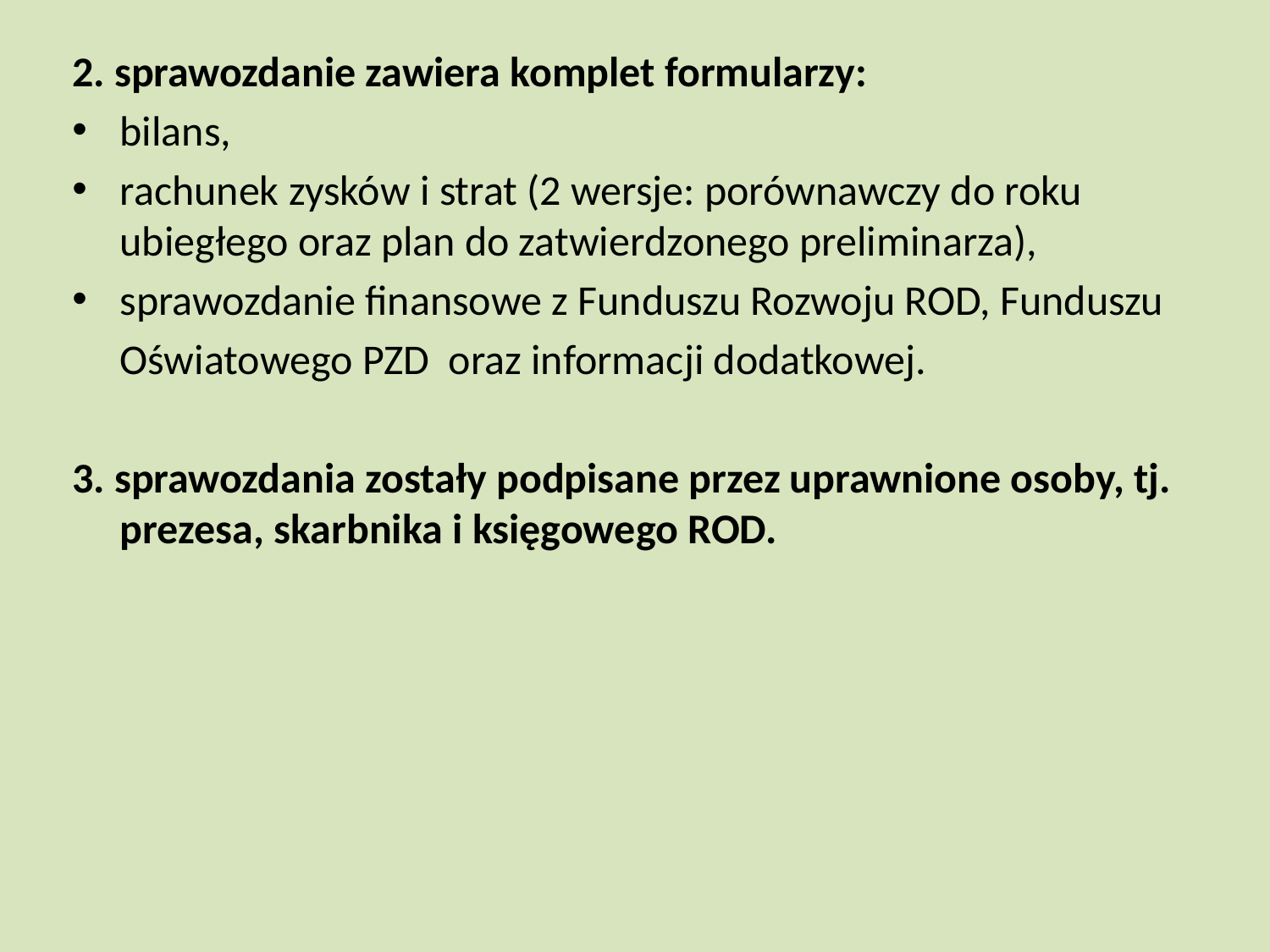

2. sprawozdanie zawiera komplet formularzy:
bilans,
rachunek zysków i strat (2 wersje: porównawczy do roku ubiegłego oraz plan do zatwierdzonego preliminarza),
sprawozdanie finansowe z Funduszu Rozwoju ROD, Funduszu
     Oświatowego PZD  oraz informacji dodatkowej.

3. sprawozdania zostały podpisane przez uprawnione osoby, tj. prezesa, skarbnika i księgowego ROD.